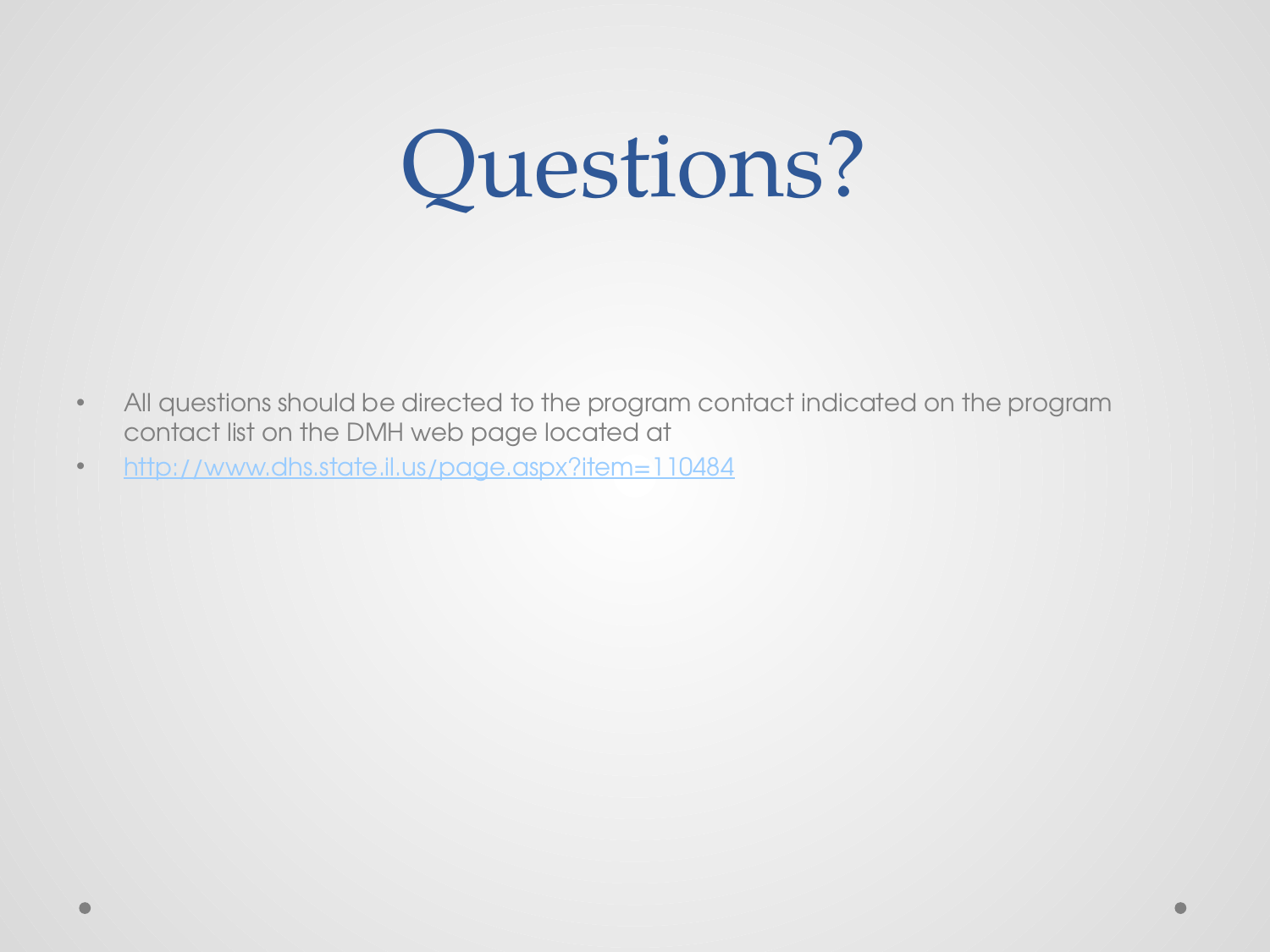

# Questions?
All questions should be directed to the program contact indicated on the program contact list on the DMH web page located at
http://www.dhs.state.il.us/page.aspx?item=110484